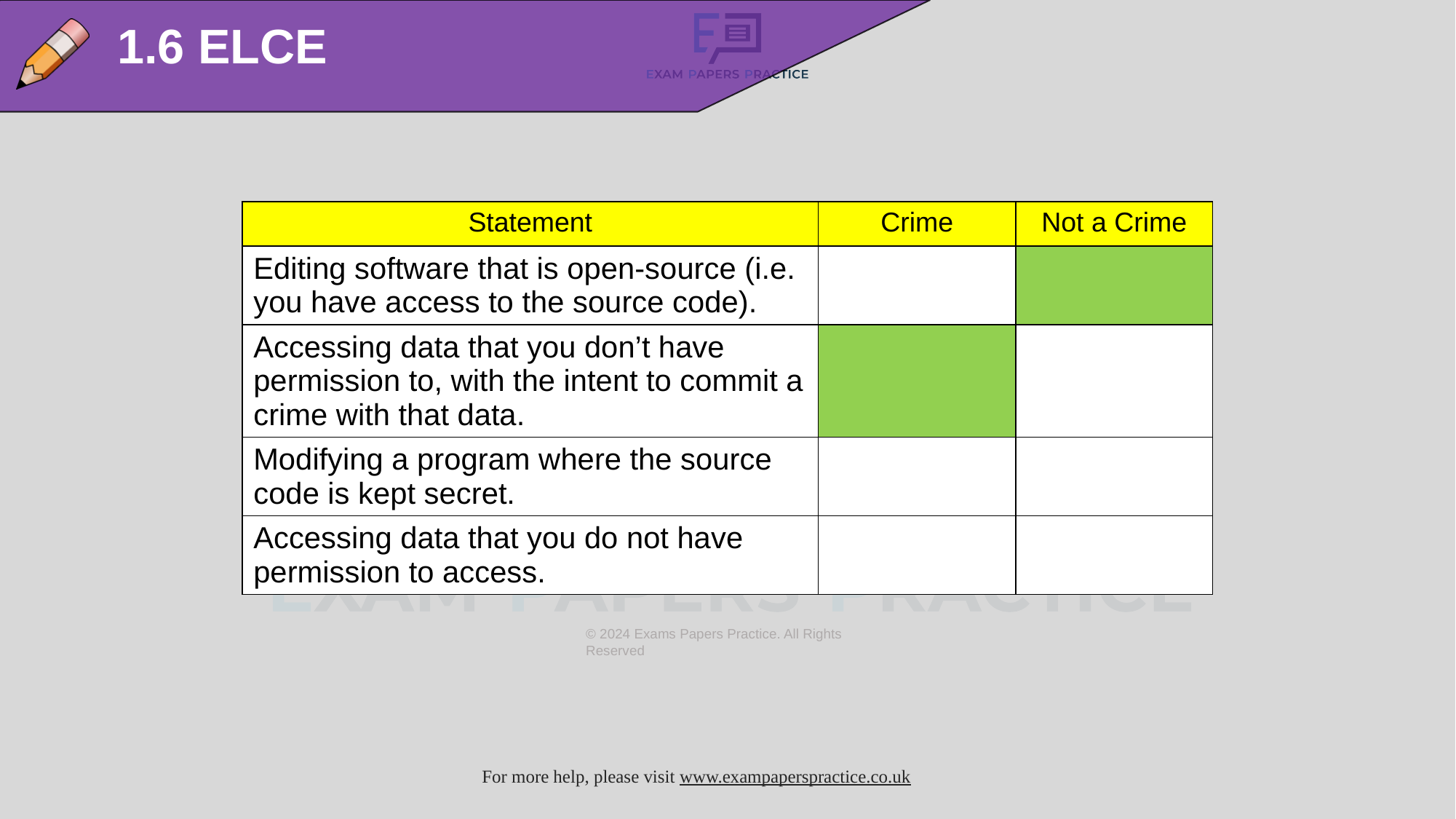

1.6 ELCE

| Statement | Crime | Not a Crime |
| --- | --- | --- |
| Editing software that is open-source (i.e. you have access to the source code). |  |  |
| Accessing data that you don’t have permission to, with the intent to commit a crime with that data. |  |  |
| Modifying a program where the source code is kept secret. |  |  |
| Accessing data that you do not have permission to access. |  |  |